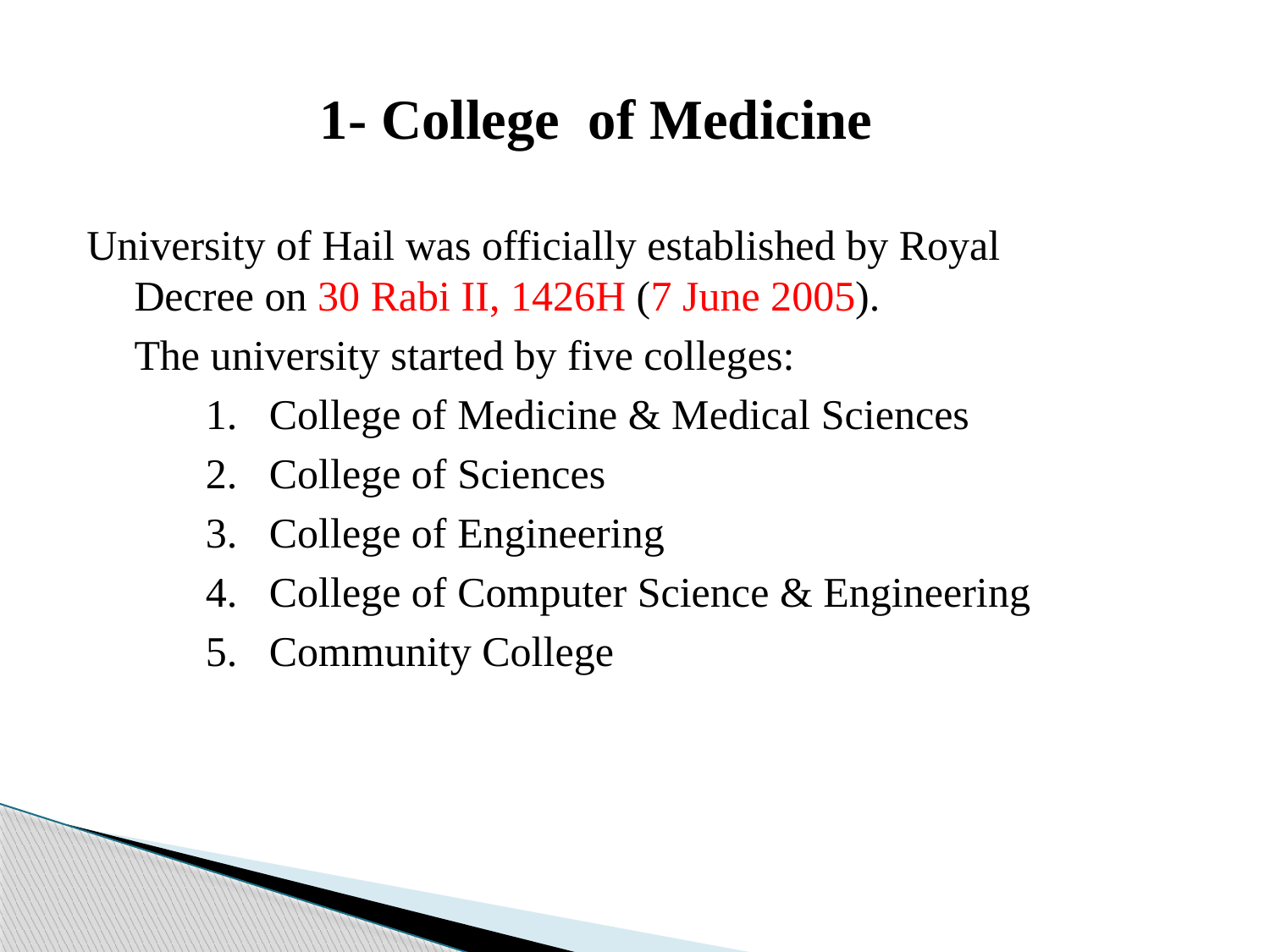

1- College  of Medicine
University of Hail was officially established by Royal Decree on 30 Rabi II, 1426H (7 June 2005).
	The university started by five colleges:
College of Medicine & Medical Sciences
College of Sciences
College of Engineering
College of Computer Science & Engineering
Community College